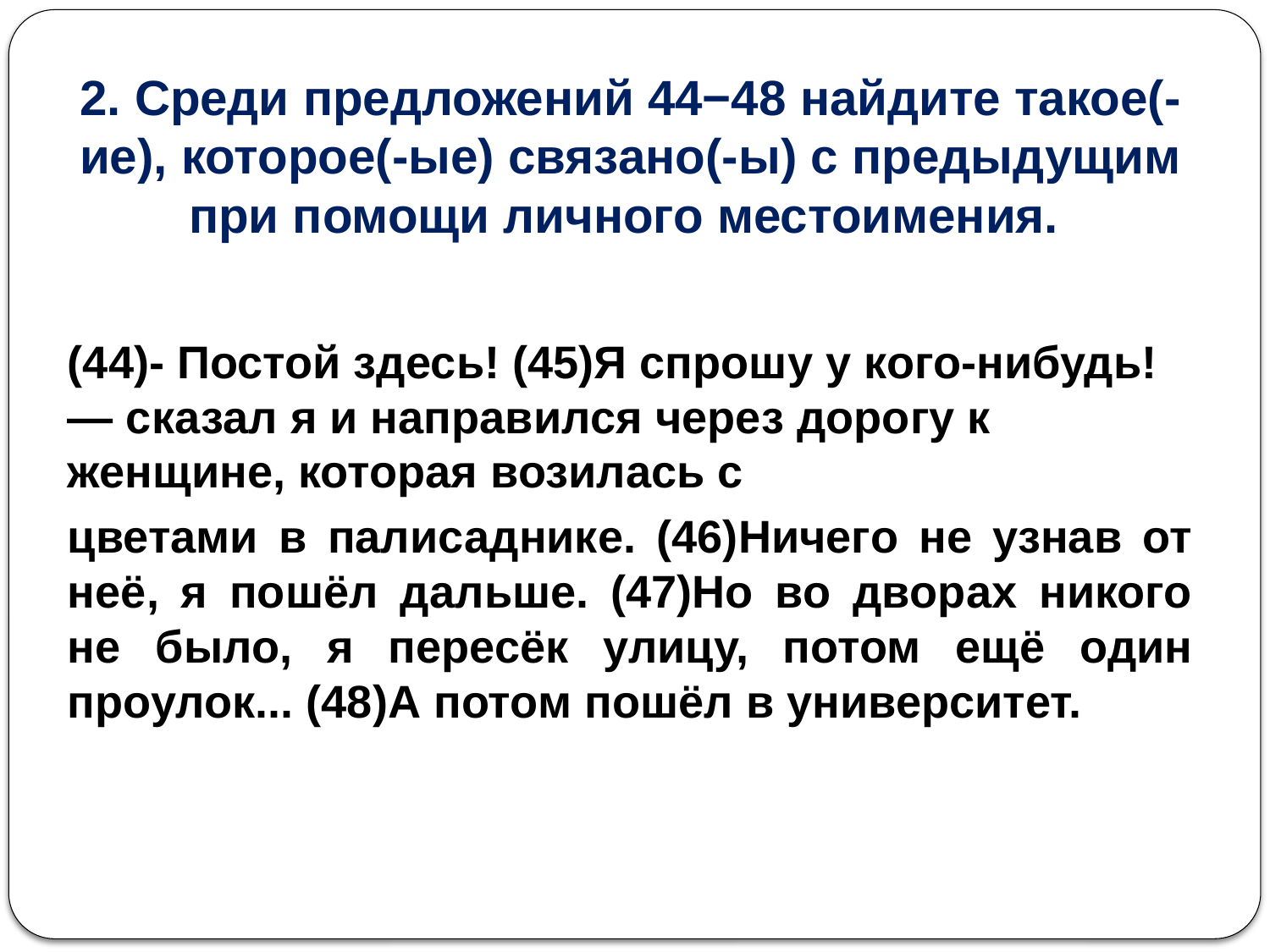

# 2. Среди предложений 44−48 найдите такое(-ие), которое(-ые) связано(-ы) с предыдущим при помощи личного местоимения.
(44)- Постой здесь! (45)Я спрошу у кого-нибудь! — сказал я и направился через дорогу к женщине, которая возилась с
цветами в палисаднике. (46)Ничего не узнав от неё, я пошёл дальше. (47)Но во дворах никого не было, я пересёк улицу, потом ещё один проулок... (48)А потом пошёл в университет.